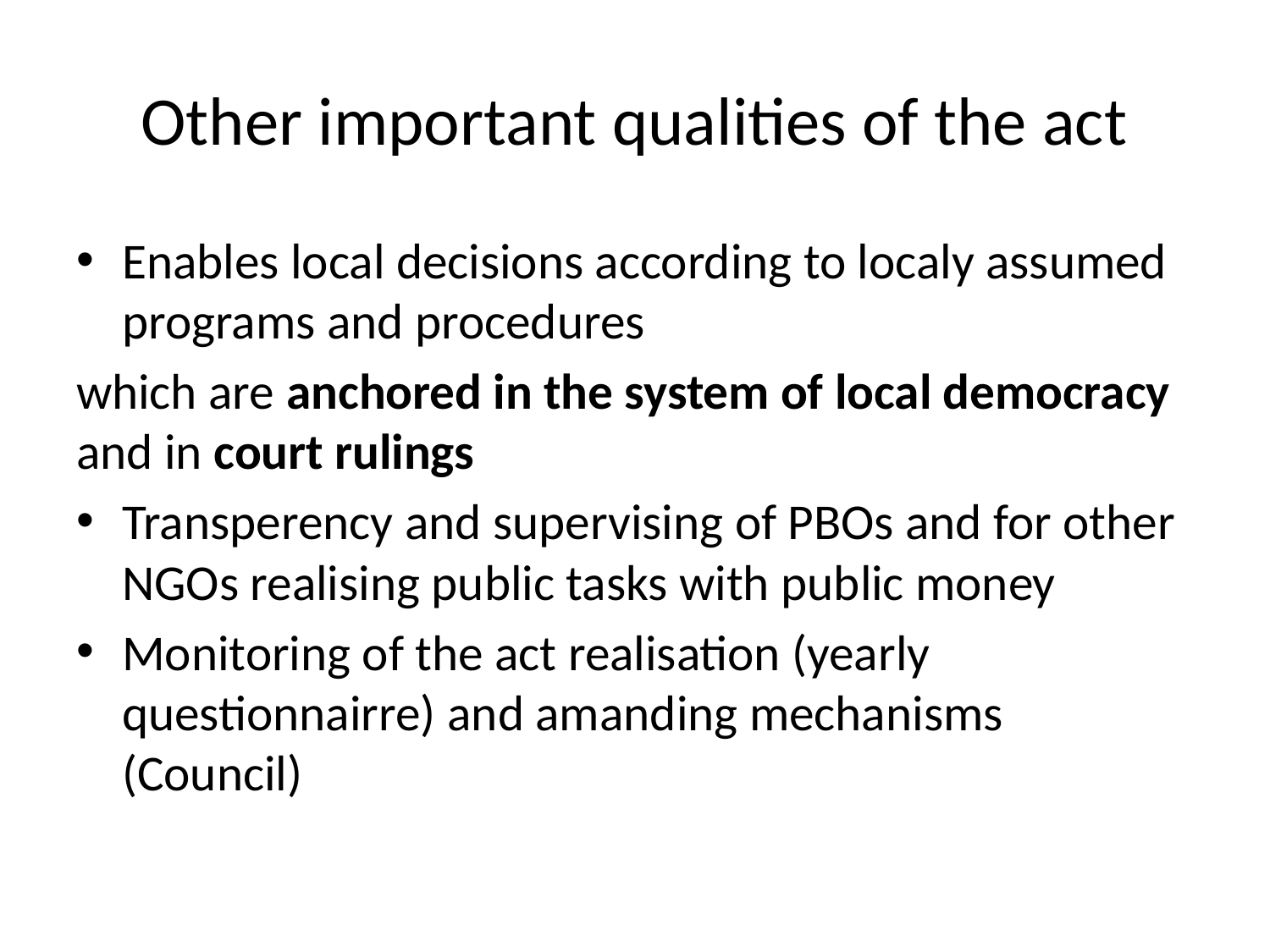

# Other important qualities of the act
Enables local decisions according to localy assumed programs and procedures
which are anchored in the system of local democracy and in court rulings
Transperency and supervising of PBOs and for other NGOs realising public tasks with public money
Monitoring of the act realisation (yearly questionnairre) and amanding mechanisms (Council)